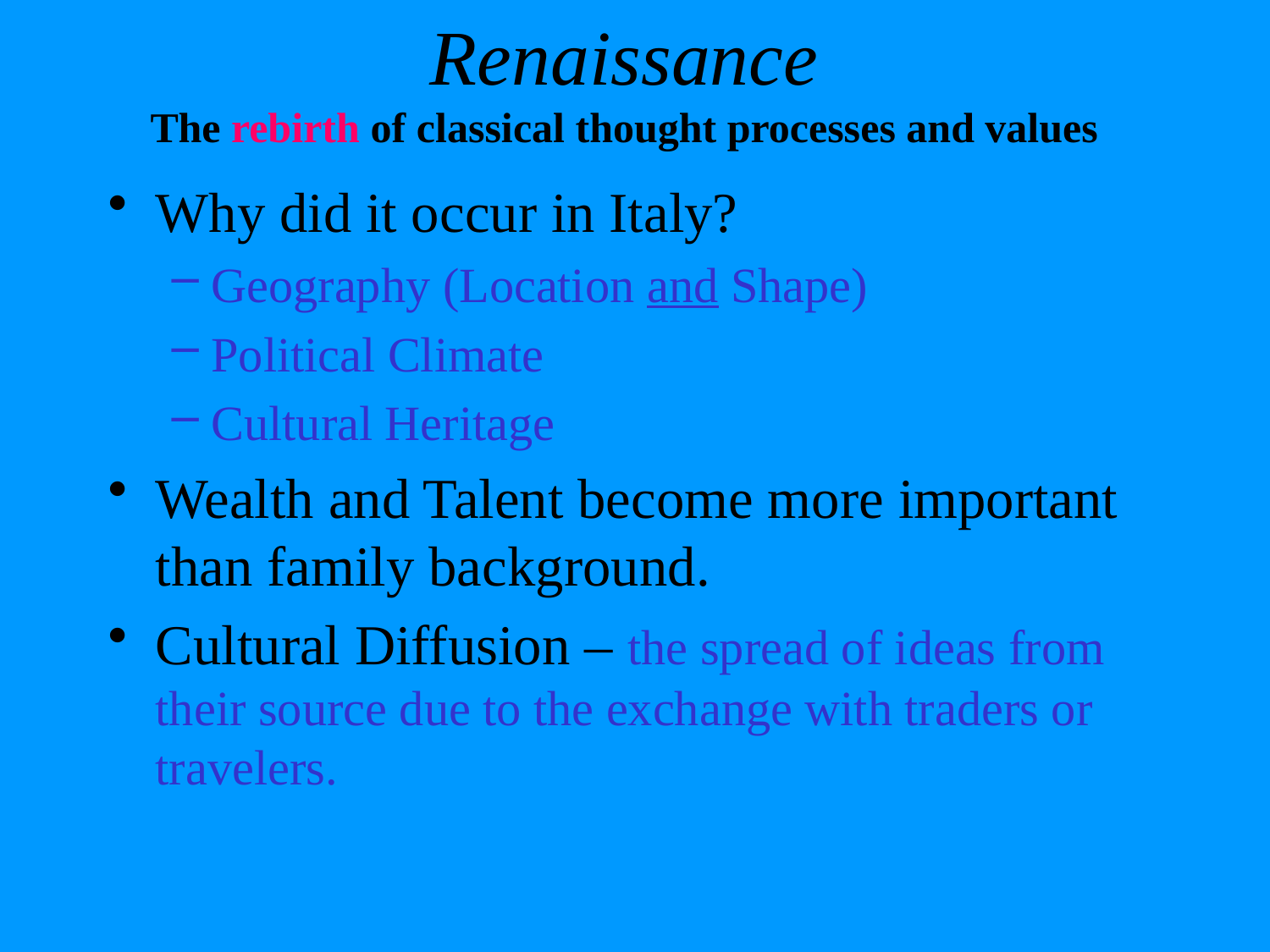

# Renaissance The rebirth of classical thought processes and values
Why did it occur in Italy?
Geography (Location and Shape)
Political Climate
Cultural Heritage
Wealth and Talent become more important than family background.
Cultural Diffusion – the spread of ideas from their source due to the exchange with traders or travelers.